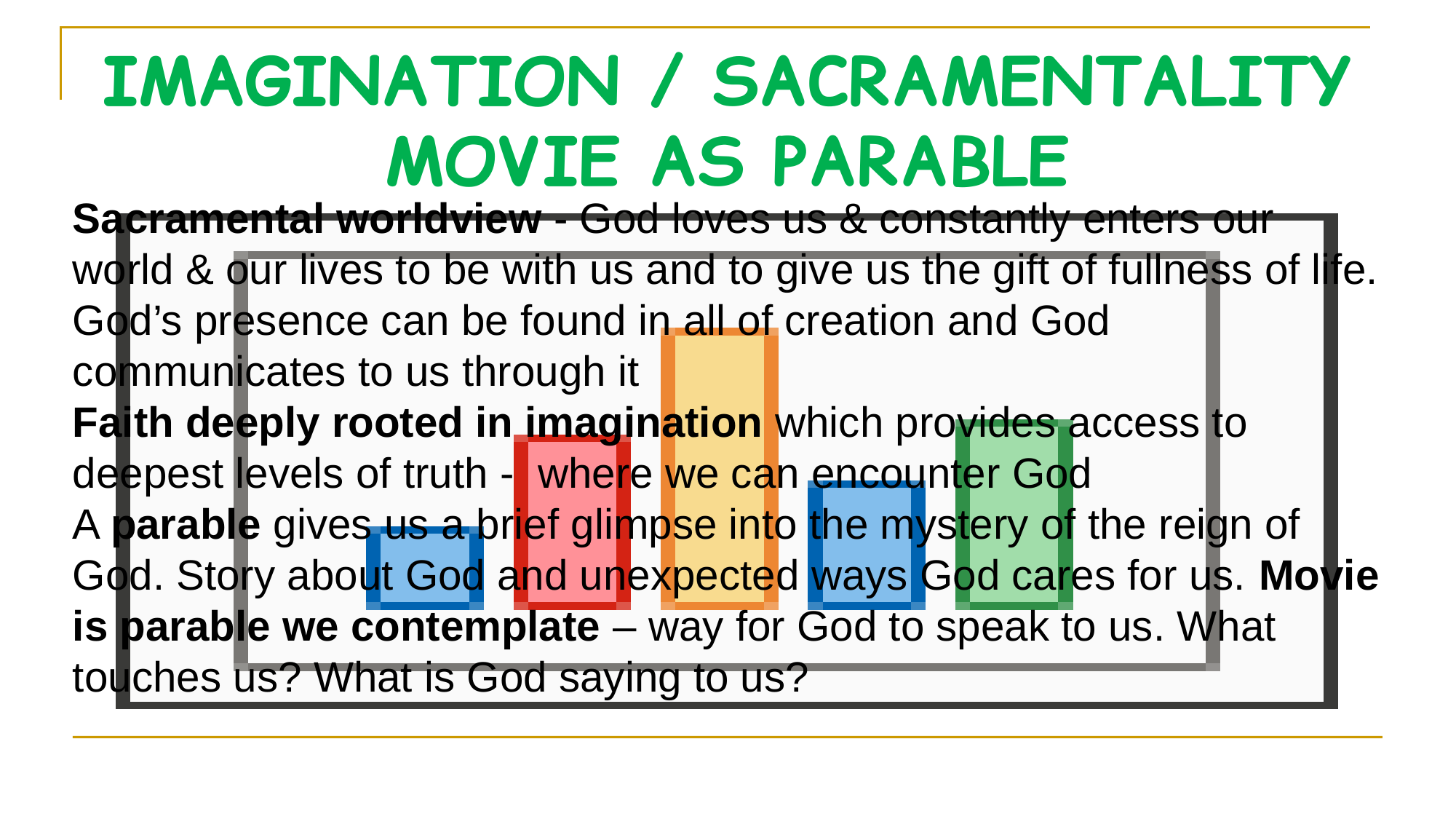

# IMAGINATION / SACRAMENTALITY MOVIE AS PARABLE
Sacramental worldview - God loves us & constantly enters our world & our lives to be with us and to give us the gift of fullness of life. God’s presence can be found in all of creation and God communicates to us through it
Faith deeply rooted in imagination which provides access to deepest levels of truth -  where we can encounter God
A parable gives us a brief glimpse into the mystery of the reign of God. Story about God and unexpected ways God cares for us. Movie is parable we contemplate – way for God to speak to us. What touches us? What is God saying to us?